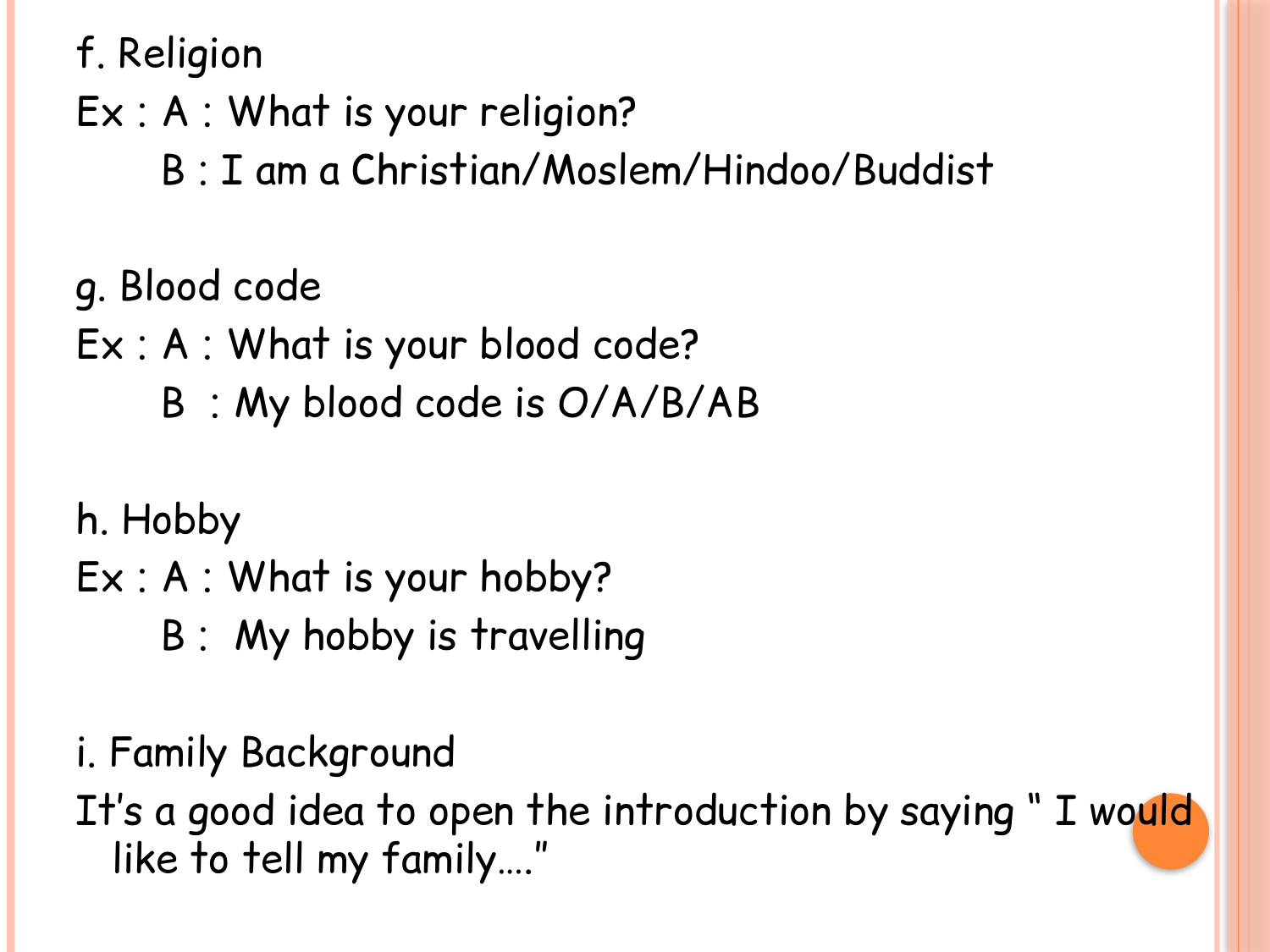

f. Religion
Ex : A : What is your religion?
	    B : I am a Christian/Moslem/Hindoo/Buddist

g. Blood code
Ex : A : What is your blood code?
 	    B  : My blood code is O/A/B/AB

h. Hobby
Ex : A : What is your hobby?
	    B :  My hobby is travelling

i. Family Background
It’s a good idea to open the introduction by saying “ I would like to tell my family….”